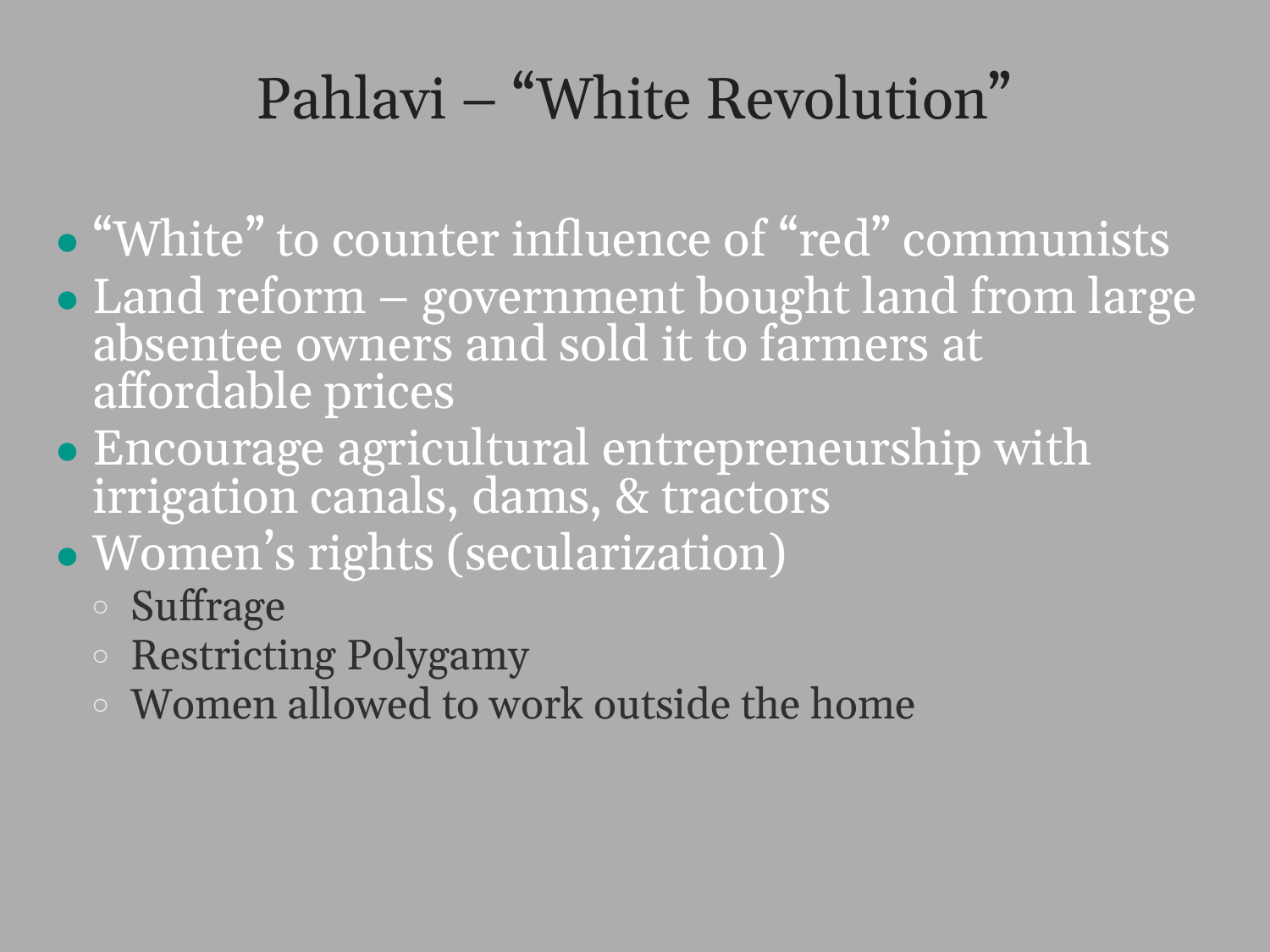

# Pahlavi – “White Revolution”
“White” to counter influence of “red” communists
Land reform – government bought land from large absentee owners and sold it to farmers at affordable prices
Encourage agricultural entrepreneurship with irrigation canals, dams, & tractors
Women’s rights (secularization)
Suffrage
Restricting Polygamy
Women allowed to work outside the home